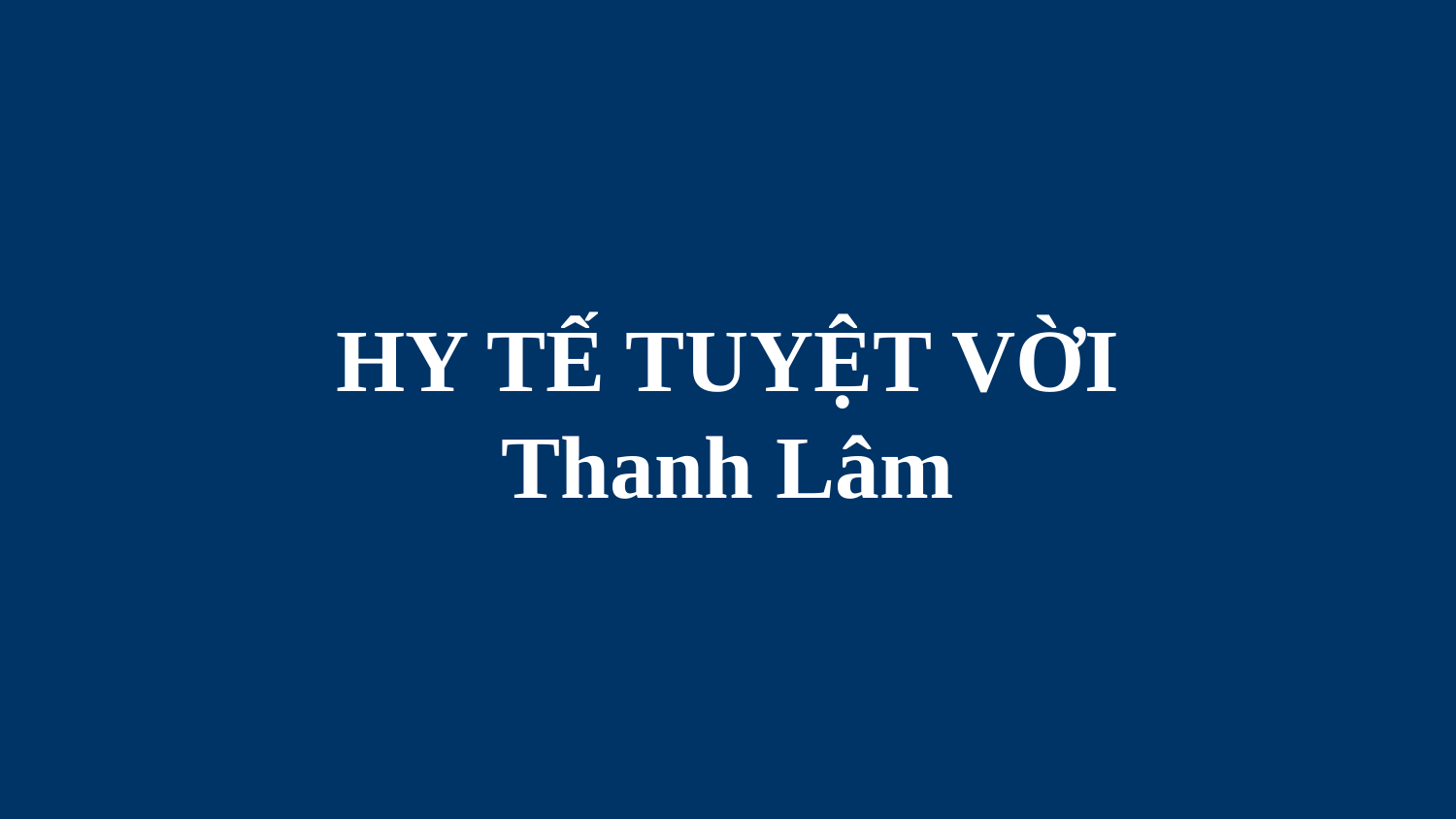

# HY TẾ TUYỆT VỜI Thanh Lâm